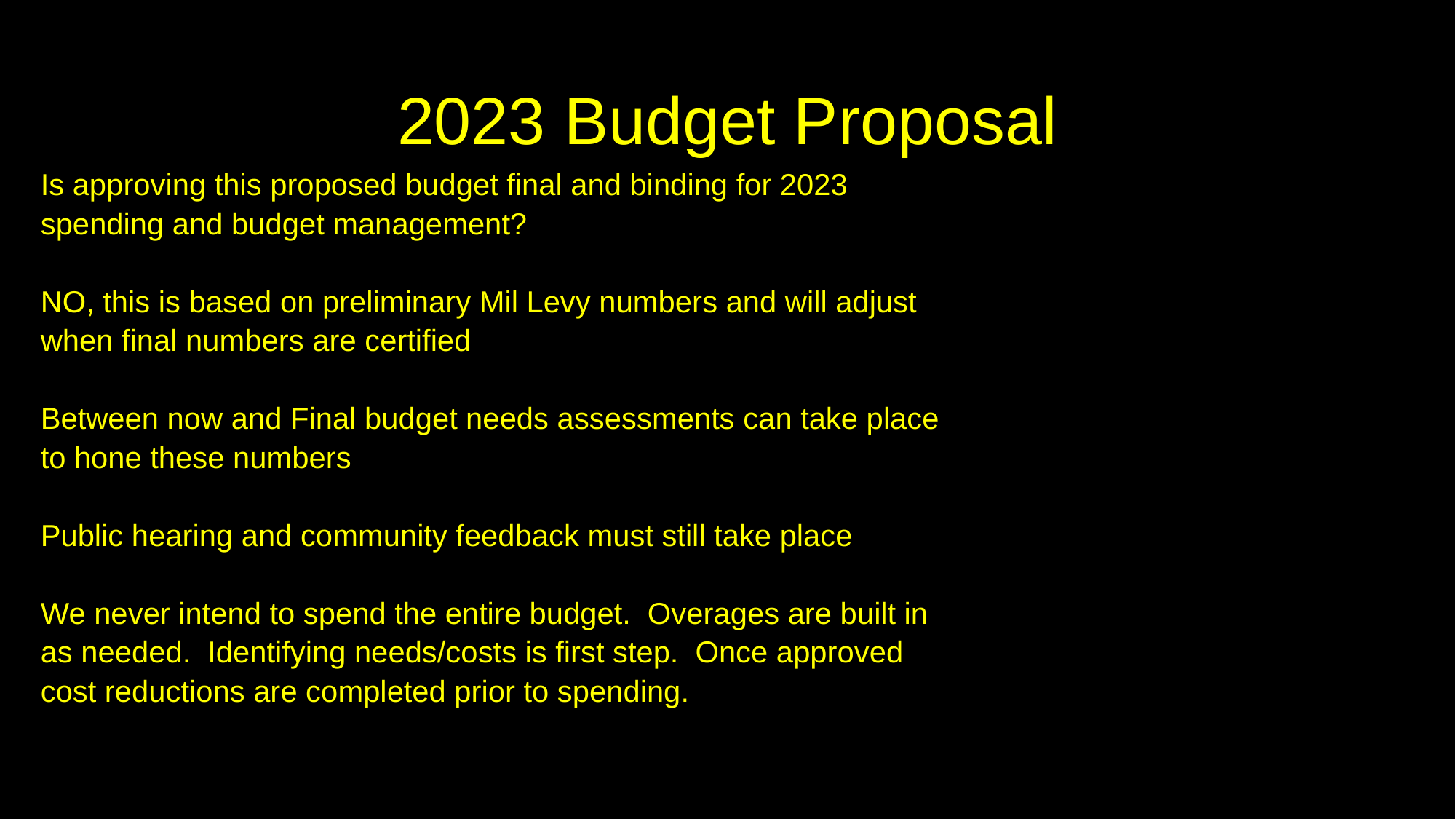

# 2023 Budget Proposal
Is approving this proposed budget final and binding for 2023 spending and budget management?

NO, this is based on preliminary Mil Levy numbers and will adjust when final numbers are certified

Between now and Final budget needs assessments can take place to hone these numbers

Public hearing and community feedback must still take place

We never intend to spend the entire budget.  Overages are built in as needed.  Identifying needs/costs is first step.  Once approved cost reductions are completed prior to spending.